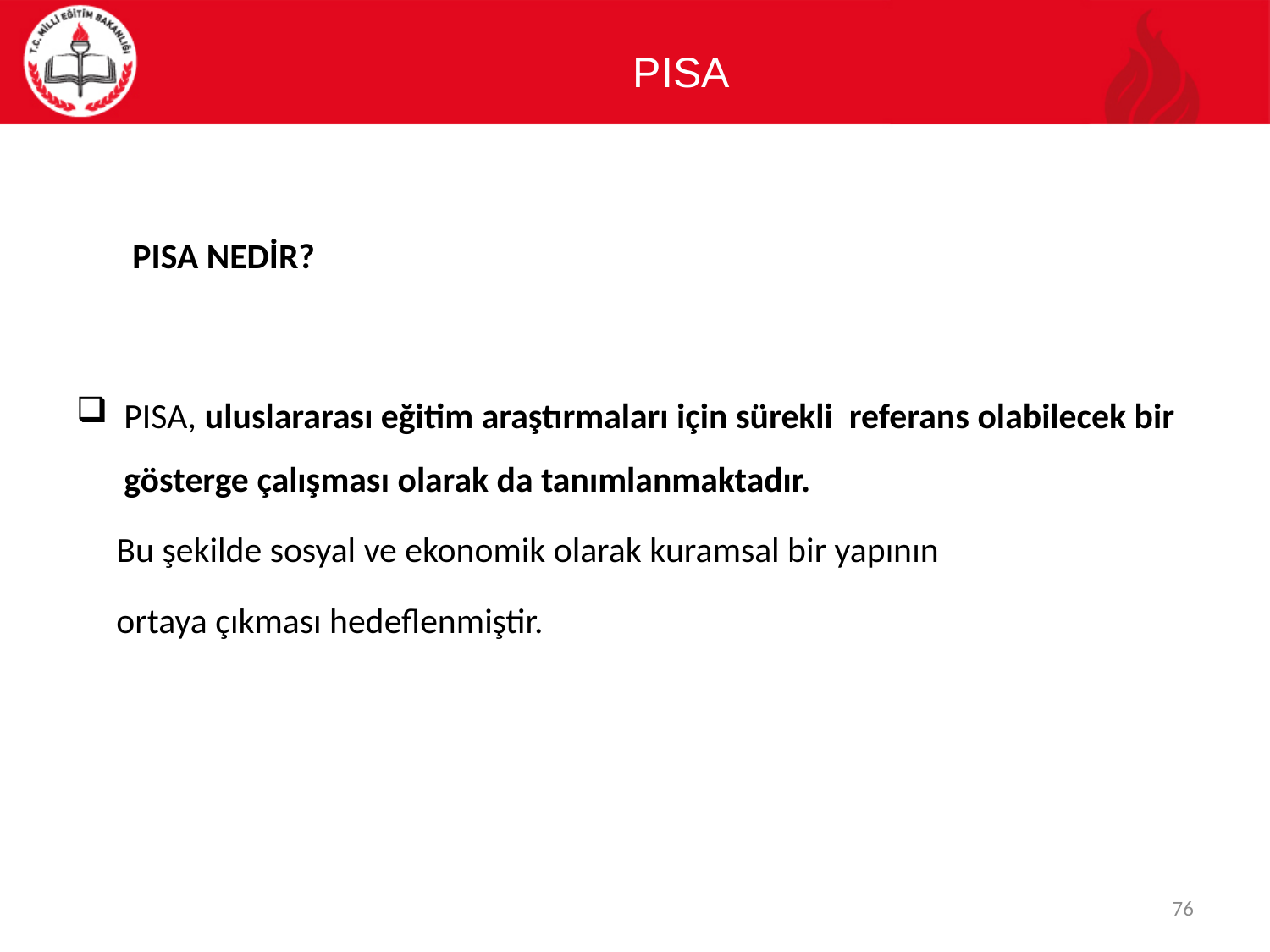

PISA
# PISA NEDİR?
PISA, uluslararası eğitim araştırmaları için sürekli  referans olabilecek bir gösterge çalışması olarak da tanımlanmaktadır.
     Bu şekilde sosyal ve ekonomik olarak kuramsal bir yapının
     ortaya çıkması hedeflenmiştir.
76